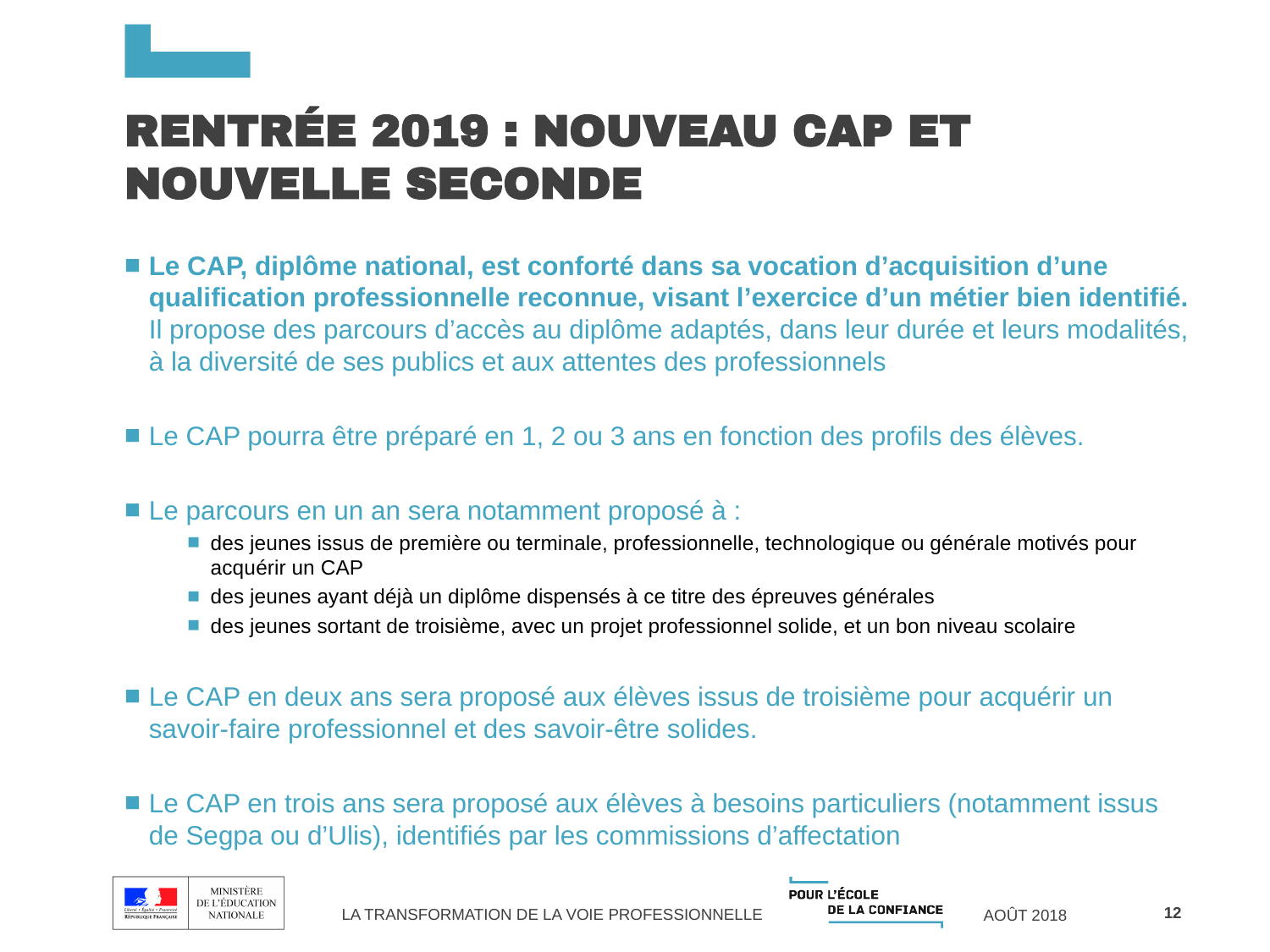

# Rentrée 2019 : nouveau CAP ET nouvelle seconde

Le CAP, diplôme national, est conforté dans sa vocation d’acquisition d’une qualification professionnelle reconnue, visant l’exercice d’un métier bien identifié. Il propose des parcours d’accès au diplôme adaptés, dans leur durée et leurs modalités, à la diversité de ses publics et aux attentes des professionnels

Le CAP pourra être préparé en 1, 2 ou 3 ans en fonction des profils des élèves.

Le parcours en un an sera notamment proposé à :
des jeunes issus de première ou terminale, professionnelle, technologique ou générale motivés pour acquérir un CAP
des jeunes ayant déjà un diplôme dispensés à ce titre des épreuves générales
des jeunes sortant de troisième, avec un projet professionnel solide, et un bon niveau scolaire

Le CAP en deux ans sera proposé aux élèves issus de troisième pour acquérir un  savoir-faire professionnel et des savoir-être solides.

Le CAP en trois ans sera proposé aux élèves à besoins particuliers (notamment issus de Segpa ou d’Ulis), identifiés par les commissions d’affectation

12